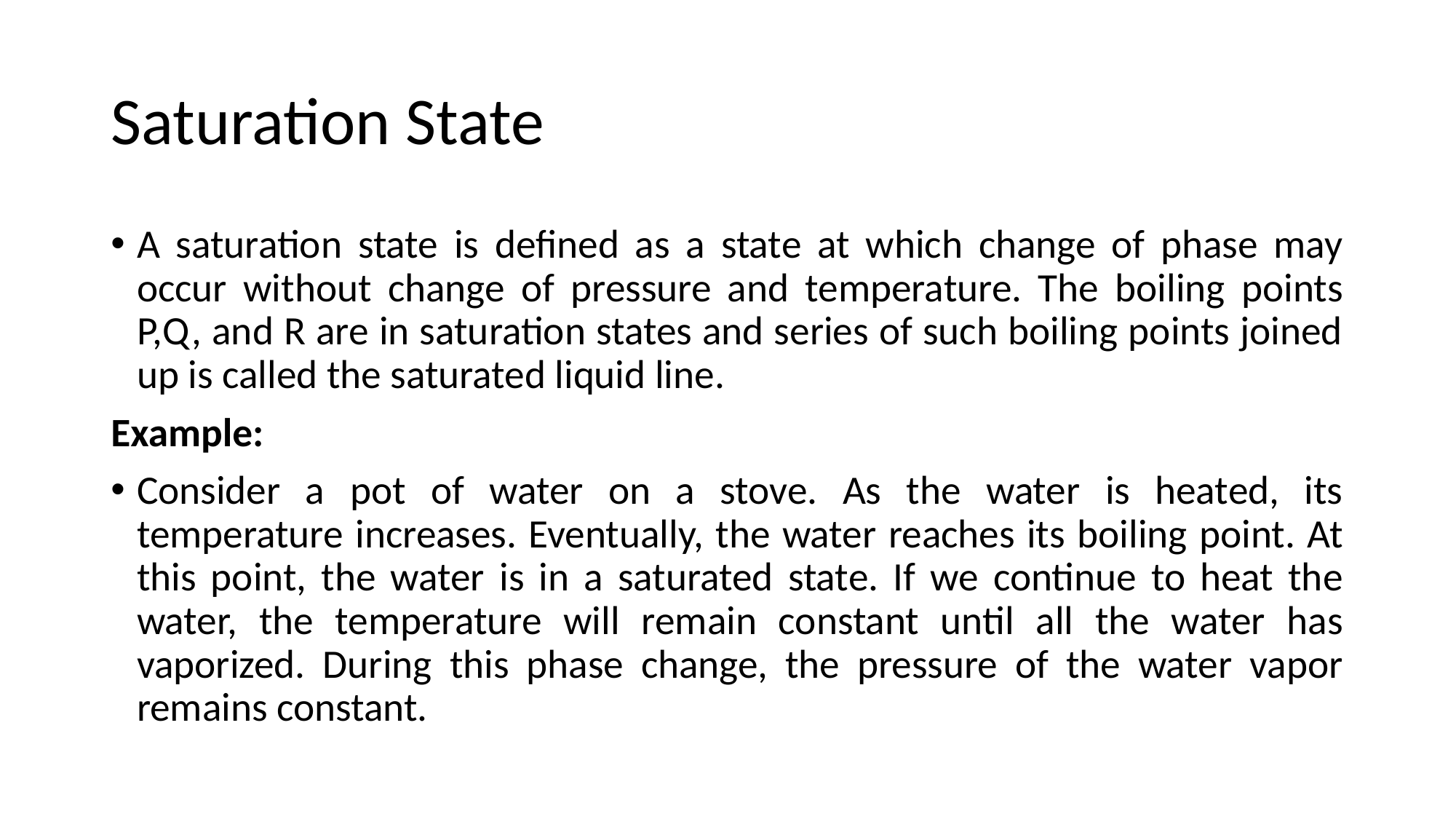

# Saturation State
A saturation state is defined as a state at which change of phase may occur without change of pressure and temperature. The boiling points P,Q, and R are in saturation states and series of such boiling points joined up is called the saturated liquid line.
Example:
Consider a pot of water on a stove. As the water is heated, its temperature increases. Eventually, the water reaches its boiling point. At this point, the water is in a saturated state. If we continue to heat the water, the temperature will remain constant until all the water has vaporized. During this phase change, the pressure of the water vapor remains constant.